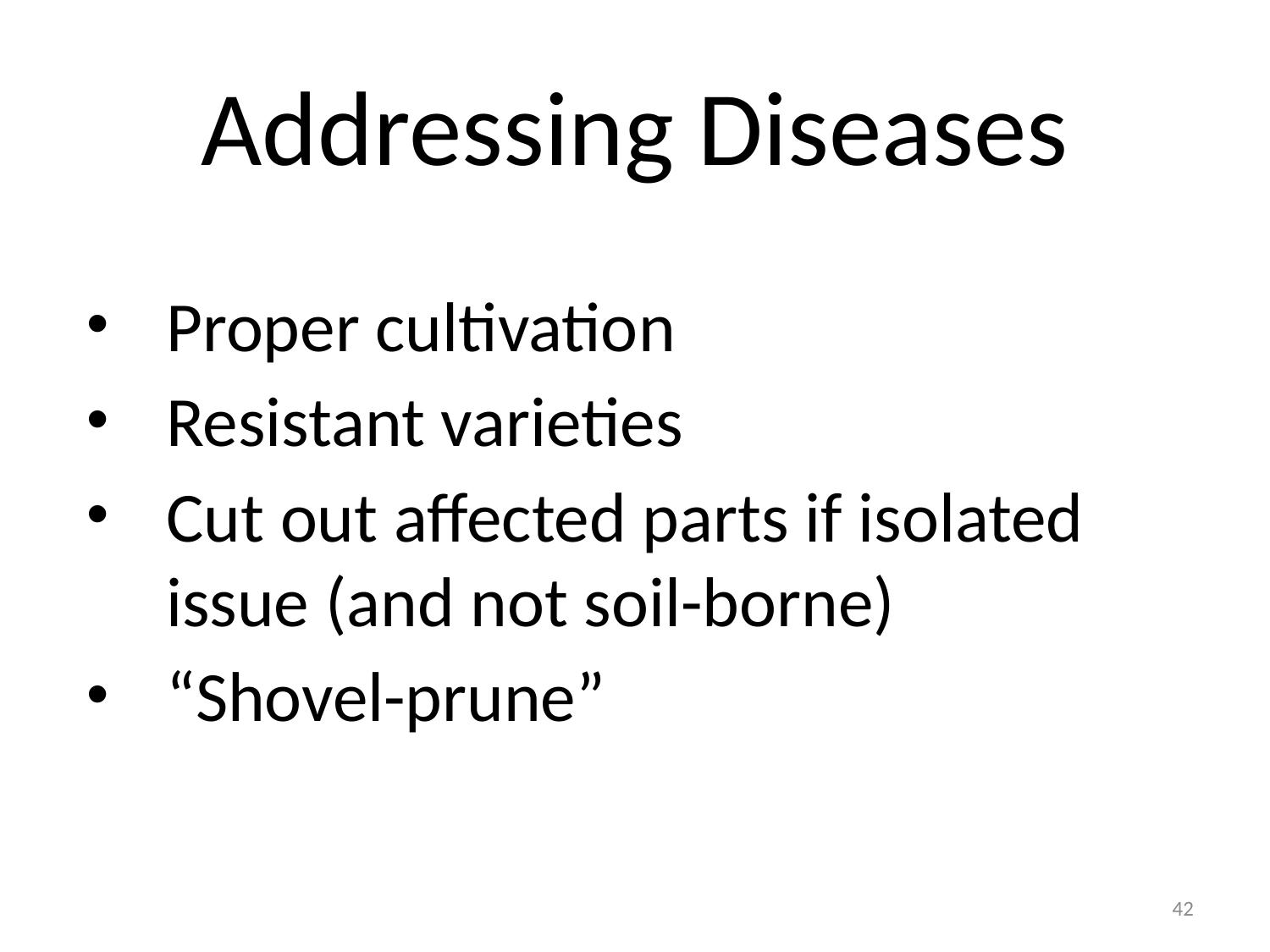

# Addressing Diseases
Proper cultivation
Resistant varieties
Cut out affected parts if isolated issue (and not soil-borne)
“Shovel-prune”

42